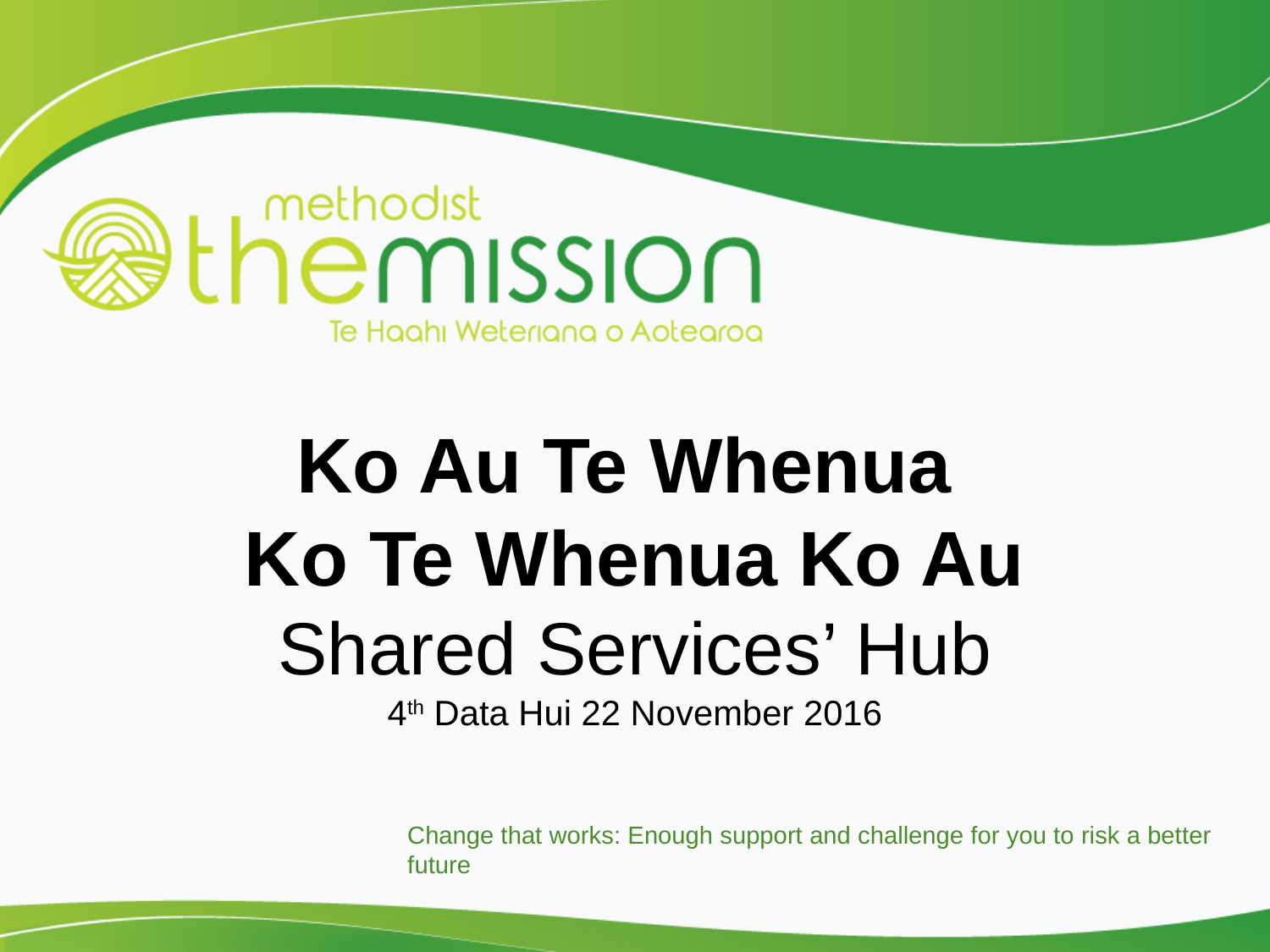

Ko Au Te Whenua
Ko Te Whenua Ko Au
Shared Services’ Hub
4th Data Hui 22 November 2016
Change that works: Enough support and challenge for you to risk a better future